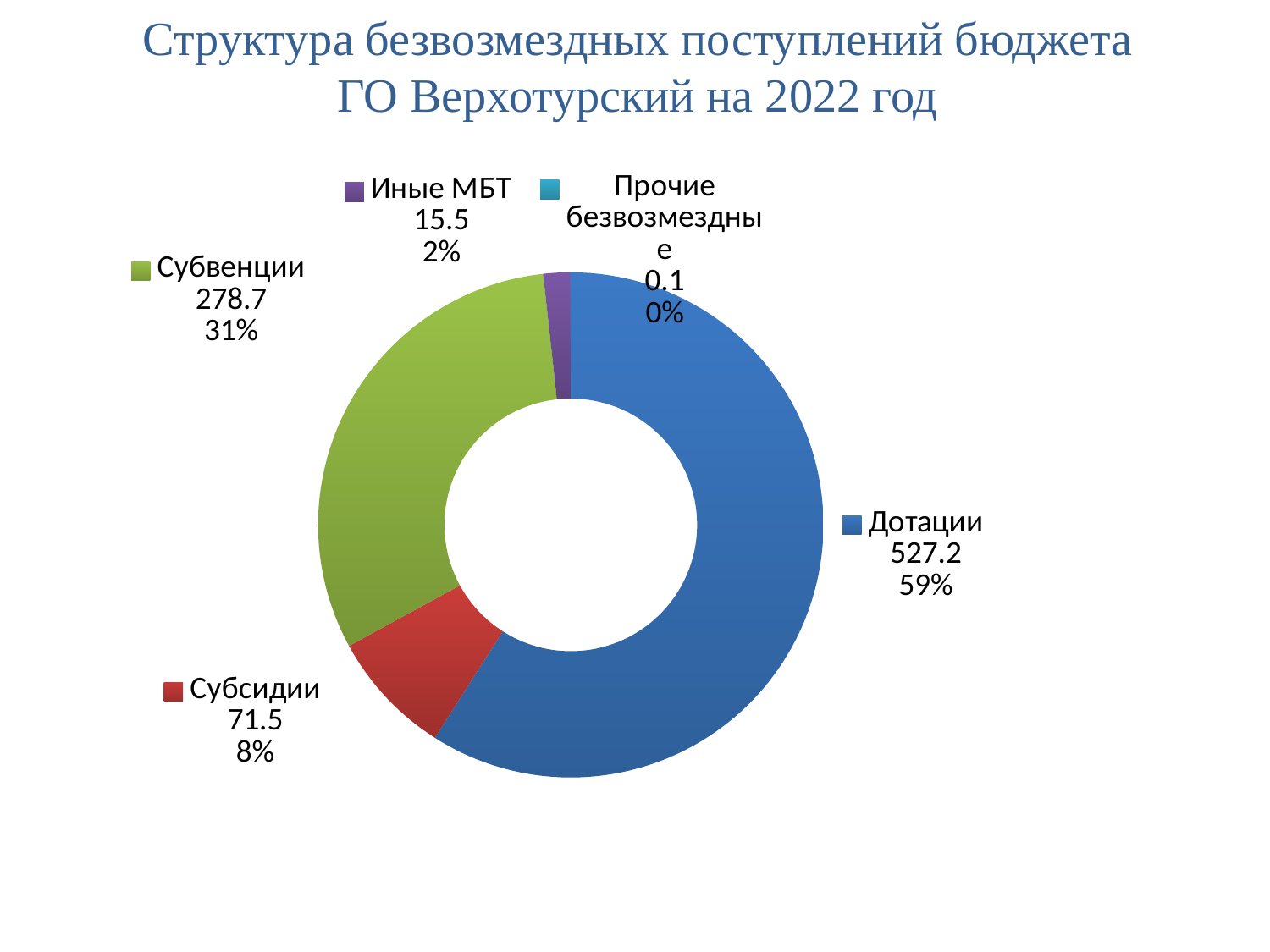

# Структура безвозмездных поступлений бюджета ГО Верхотурский на 2022 год

### Chart

| Category | 893,0 млн.руб |
|---|---|
| Дотации | 527.2 |
| Субсидии | 71.5 |
| Субвенции | 278.7 |
| Иные МБТ | 15.5 |
| Прочие безвозмездные | 0.1 |